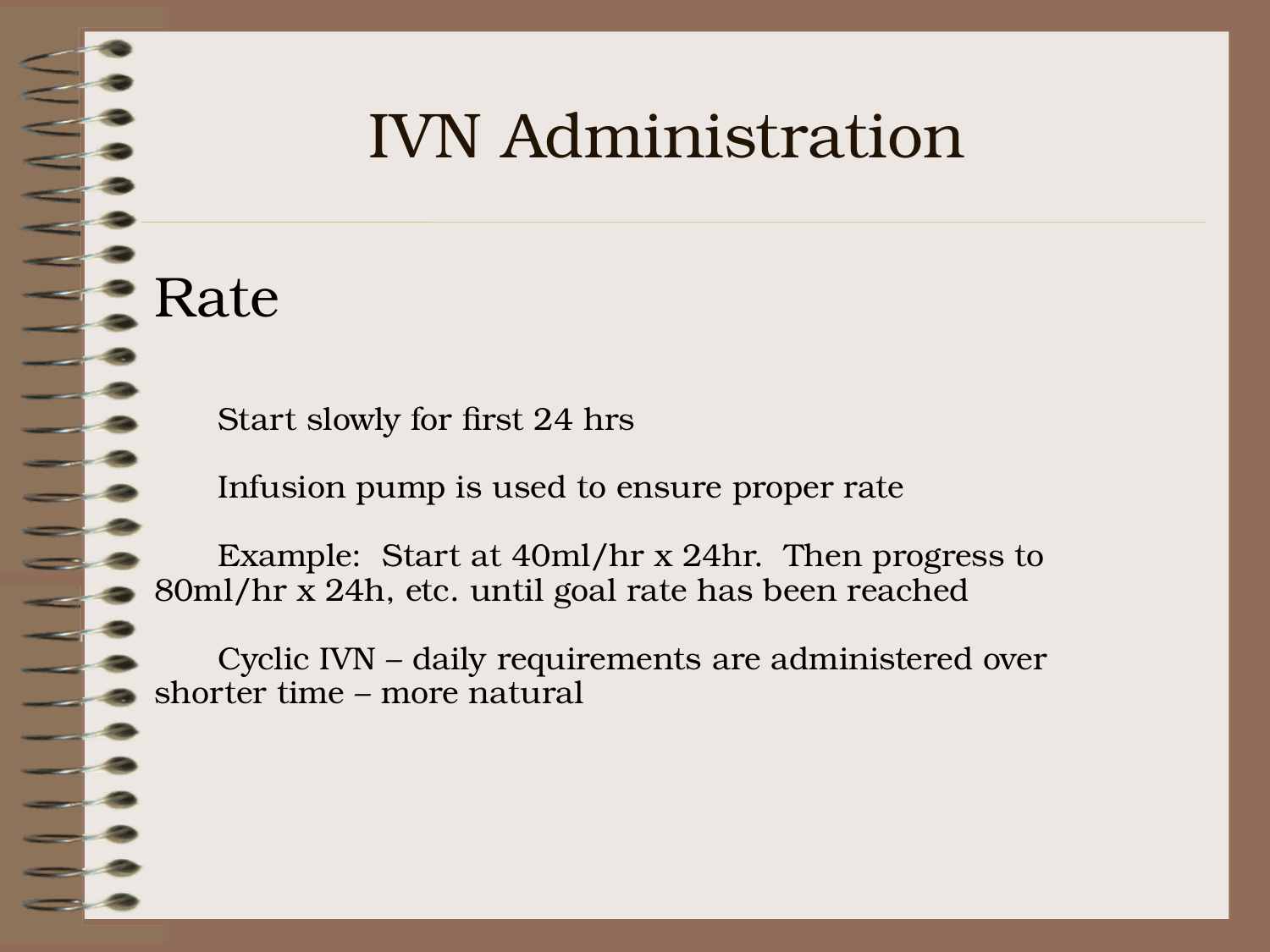

IVN Administration

Rate

Start slowly for first 24 hrs

Infusion pump is used to ensure proper rate

Example:  Start at 40ml/hr x 24hr.  Then progress to 80ml/hr x 24h, etc. until goal rate has been reached

Cyclic IVN – daily requirements are administered over shorter time – more natural